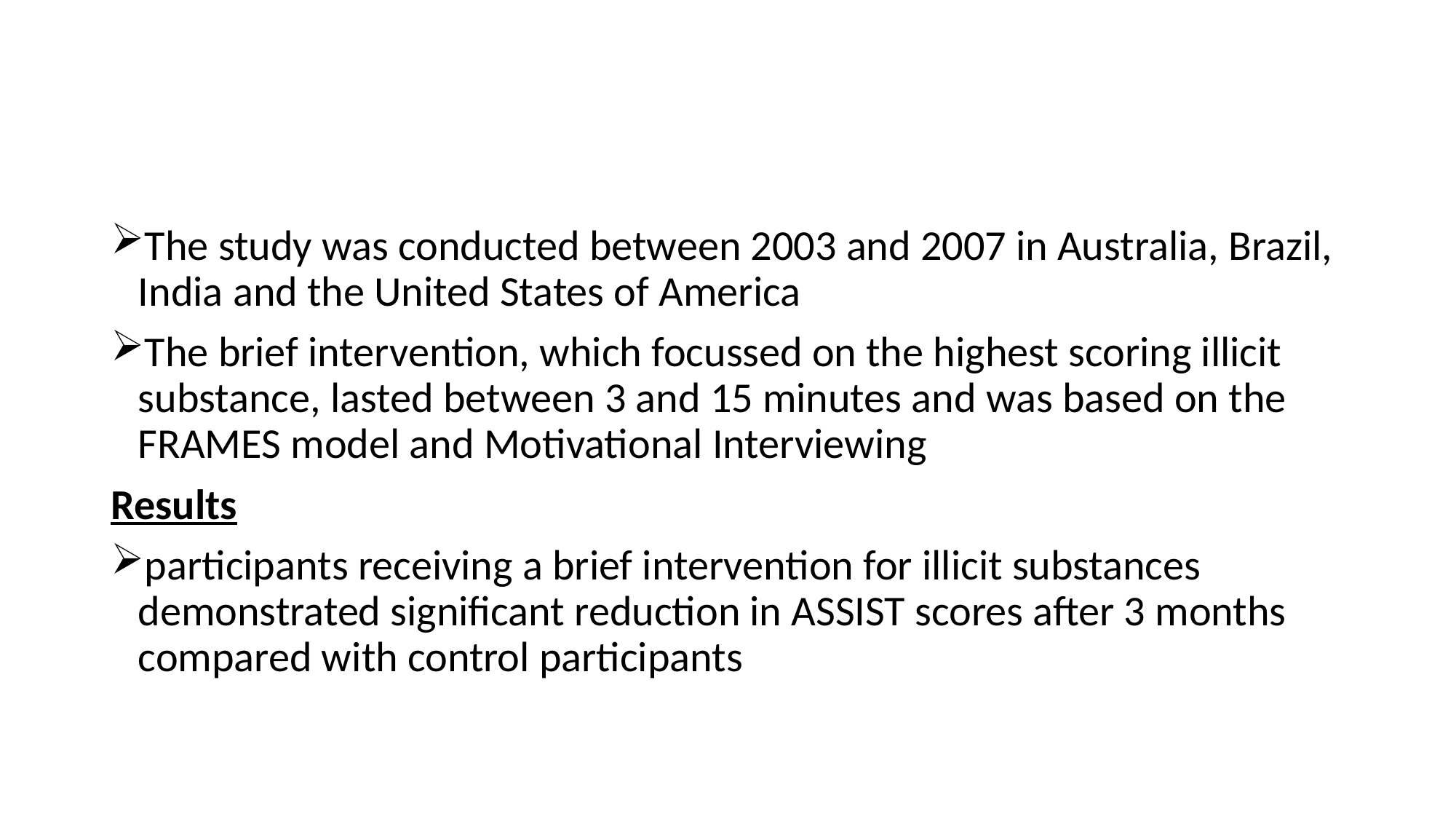

#
The study was conducted between 2003 and 2007 in Australia, Brazil, India and the United States of America
The brief intervention, which focussed on the highest scoring illicit substance, lasted between 3 and 15 minutes and was based on the FRAMES model and Motivational Interviewing
Results
participants receiving a brief intervention for illicit substances demonstrated significant reduction in ASSIST scores after 3 months compared with control participants